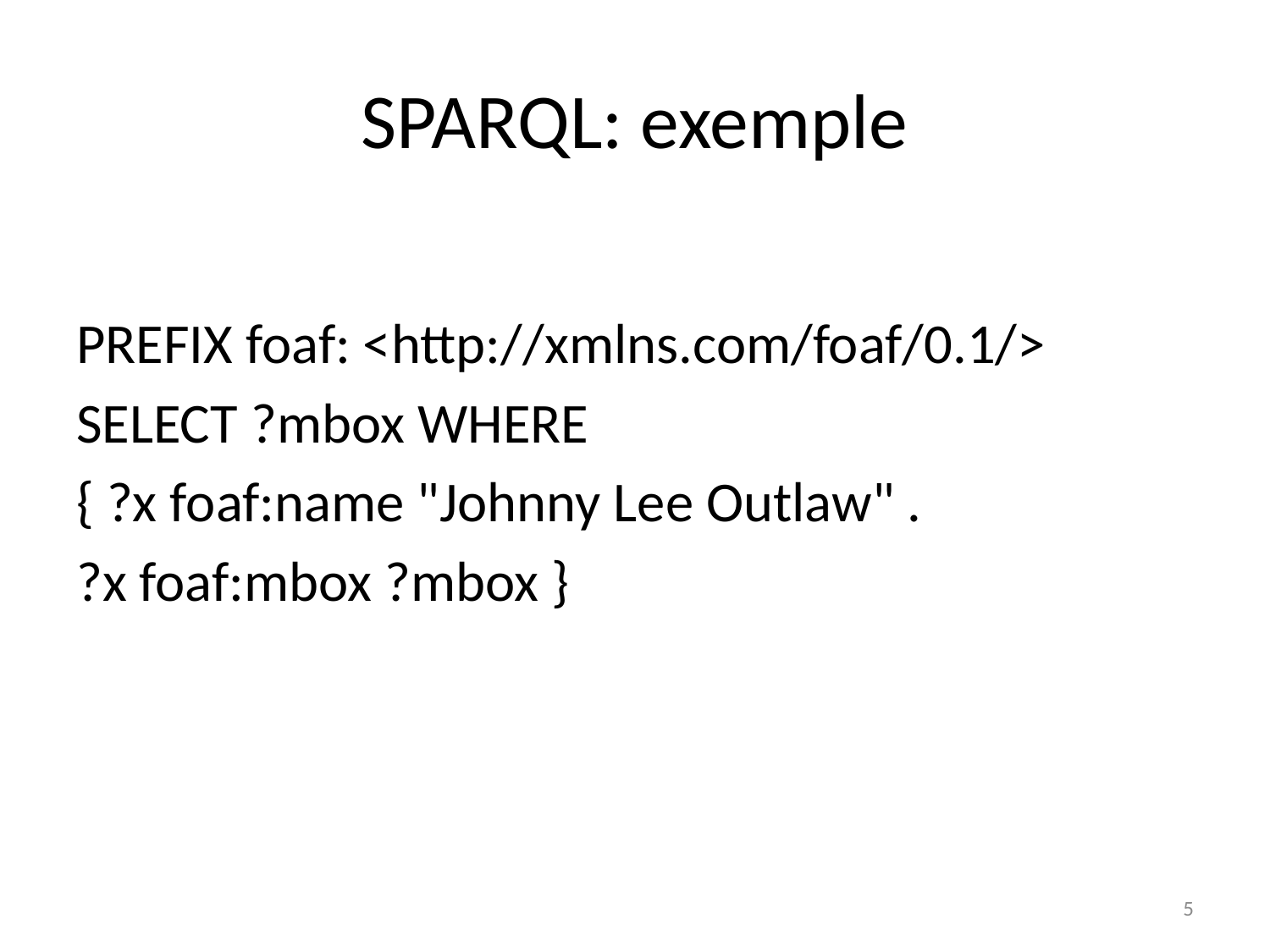

# SPARQL: exemple

PREFIX foaf: <http://xmlns.com/foaf/0.1/>
SELECT ?mbox WHERE
{ ?x foaf:name "Johnny Lee Outlaw" .
?x foaf:mbox ?mbox }
5